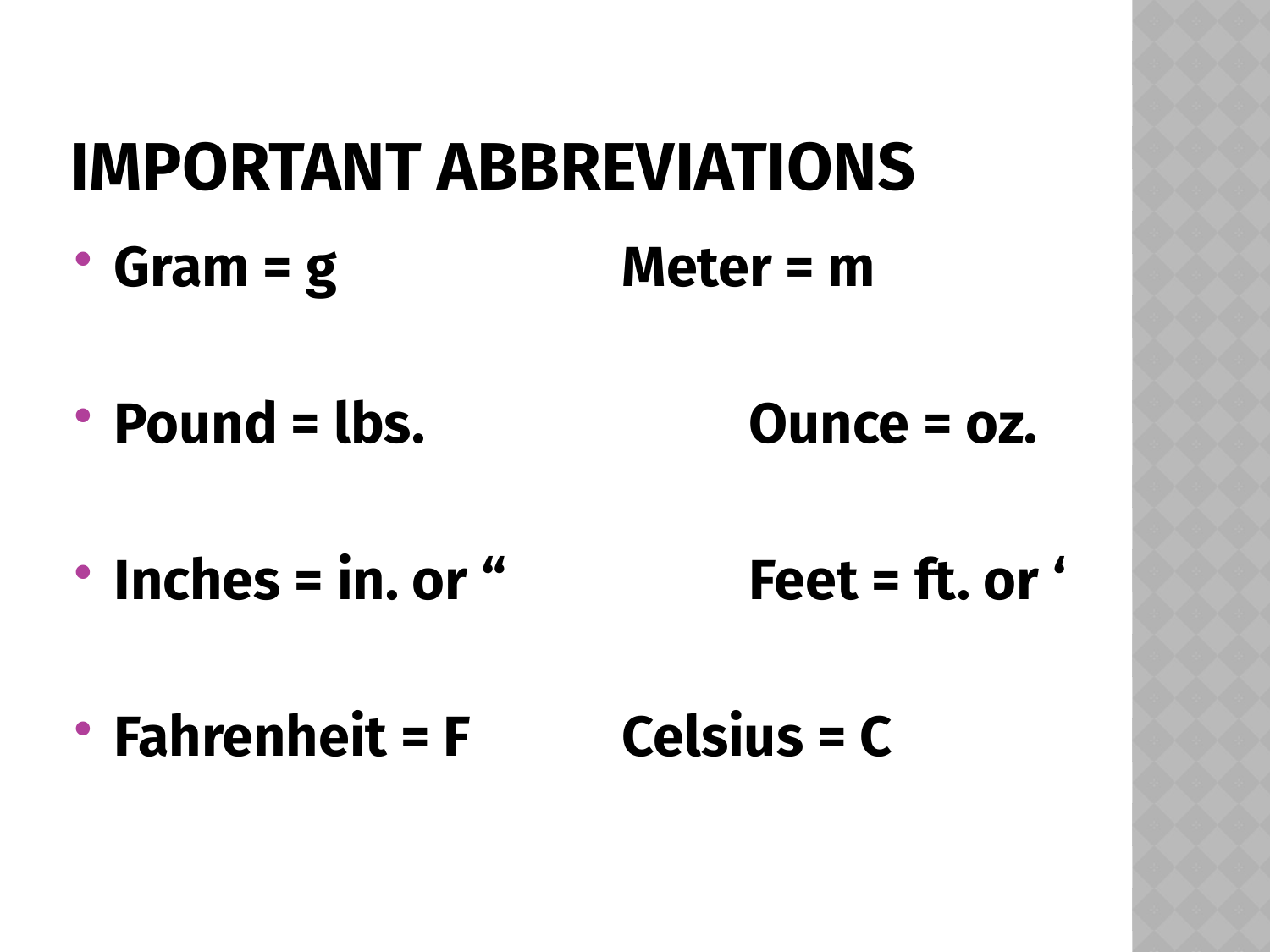

# Important Abbreviations
Gram = g			Meter = m

Pound = lbs.			Ounce = oz.

Inches = in. or “		Feet = ft. or ‘

Fahrenheit = F		Celsius = C